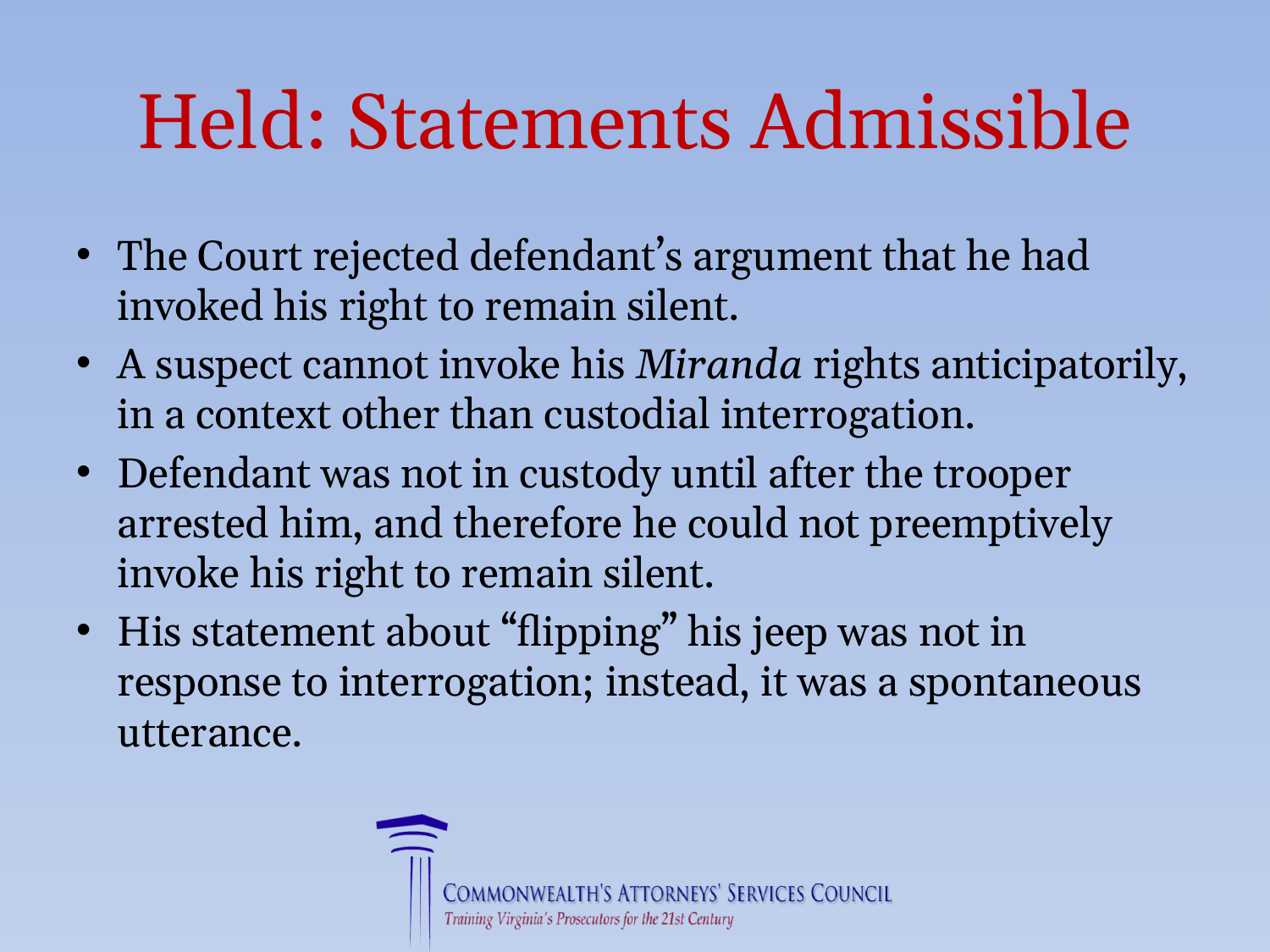

# Held: Statements Admissible
The Court rejected defendant’s argument that he had invoked his right to remain silent.
A suspect cannot invoke his Miranda rights anticipatorily, in a context other than custodial interrogation.
Defendant was not in custody until after the trooper arrested him, and therefore he could not preemptively invoke his right to remain silent.
His statement about “flipping” his jeep was not in response to interrogation; instead, it was a spontaneous utterance.